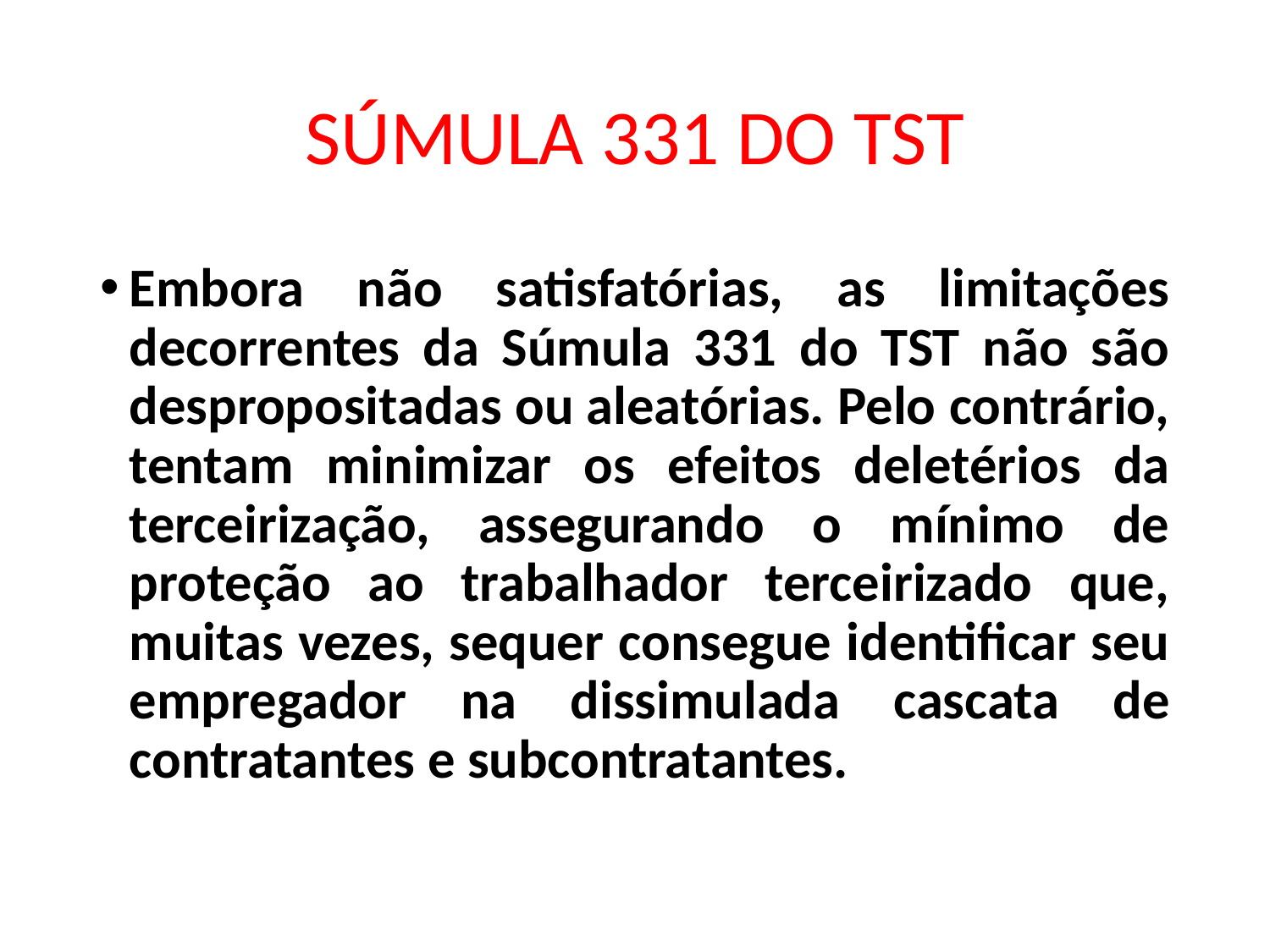

# súmula 331 do tst
Embora não satisfatórias, as limitações decorrentes da Súmula 331 do TST não são despropositadas ou aleatórias. Pelo contrário, tentam minimizar os efeitos deletérios da terceirização, assegurando o mínimo de proteção ao trabalhador terceirizado que, muitas vezes, sequer consegue identificar seu empregador na dissimulada cascata de contratantes e subcontratantes.